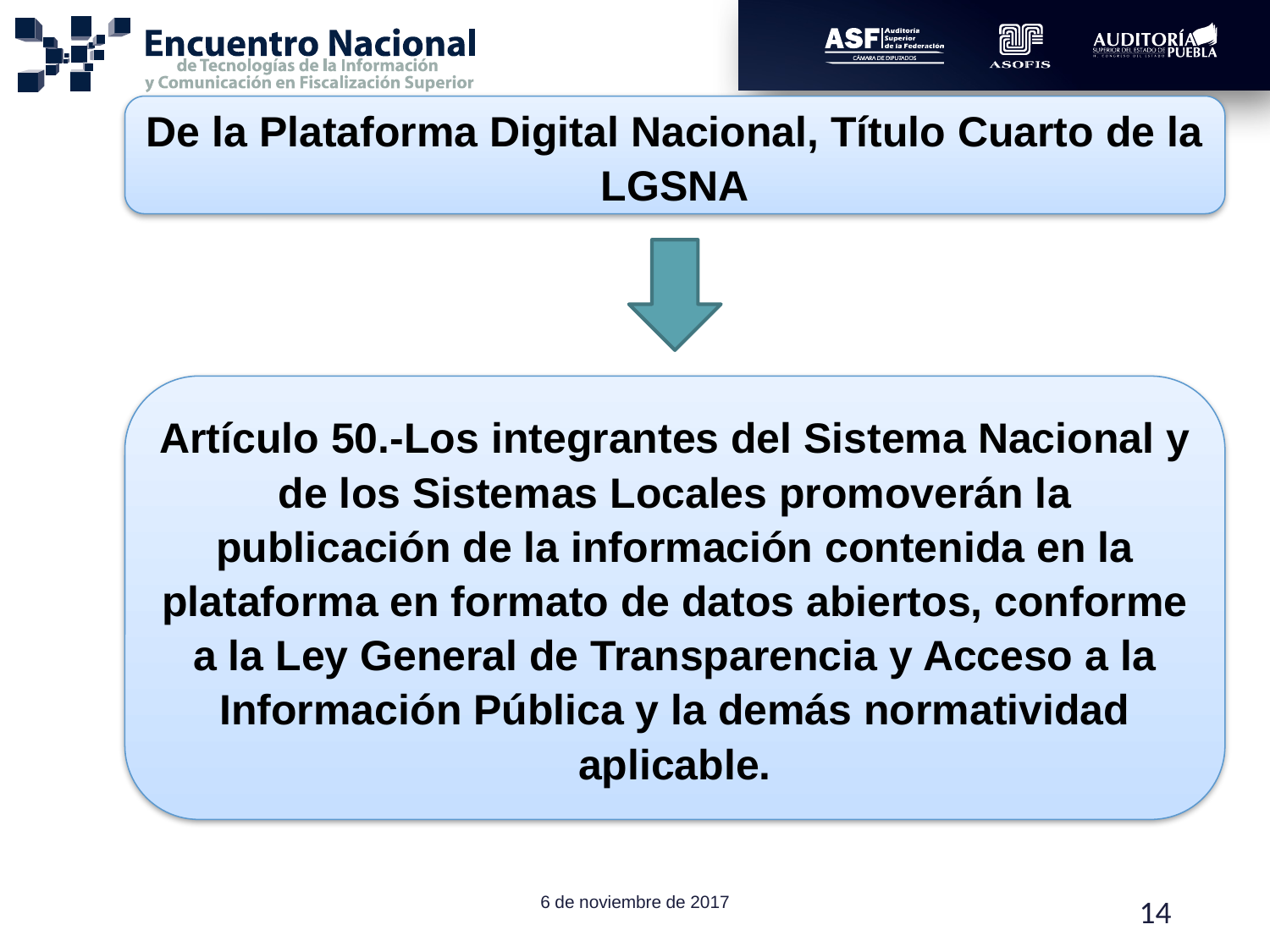

De la Plataforma Digital Nacional, Título Cuarto de la LGSNA

Artículo 50.-Los integrantes del Sistema Nacional y de los Sistemas Locales promoverán la publicación de la información contenida en la plataforma en formato de datos abiertos, conforme a la Ley General de Transparencia y Acceso a la Información Pública y la demás normatividad aplicable.